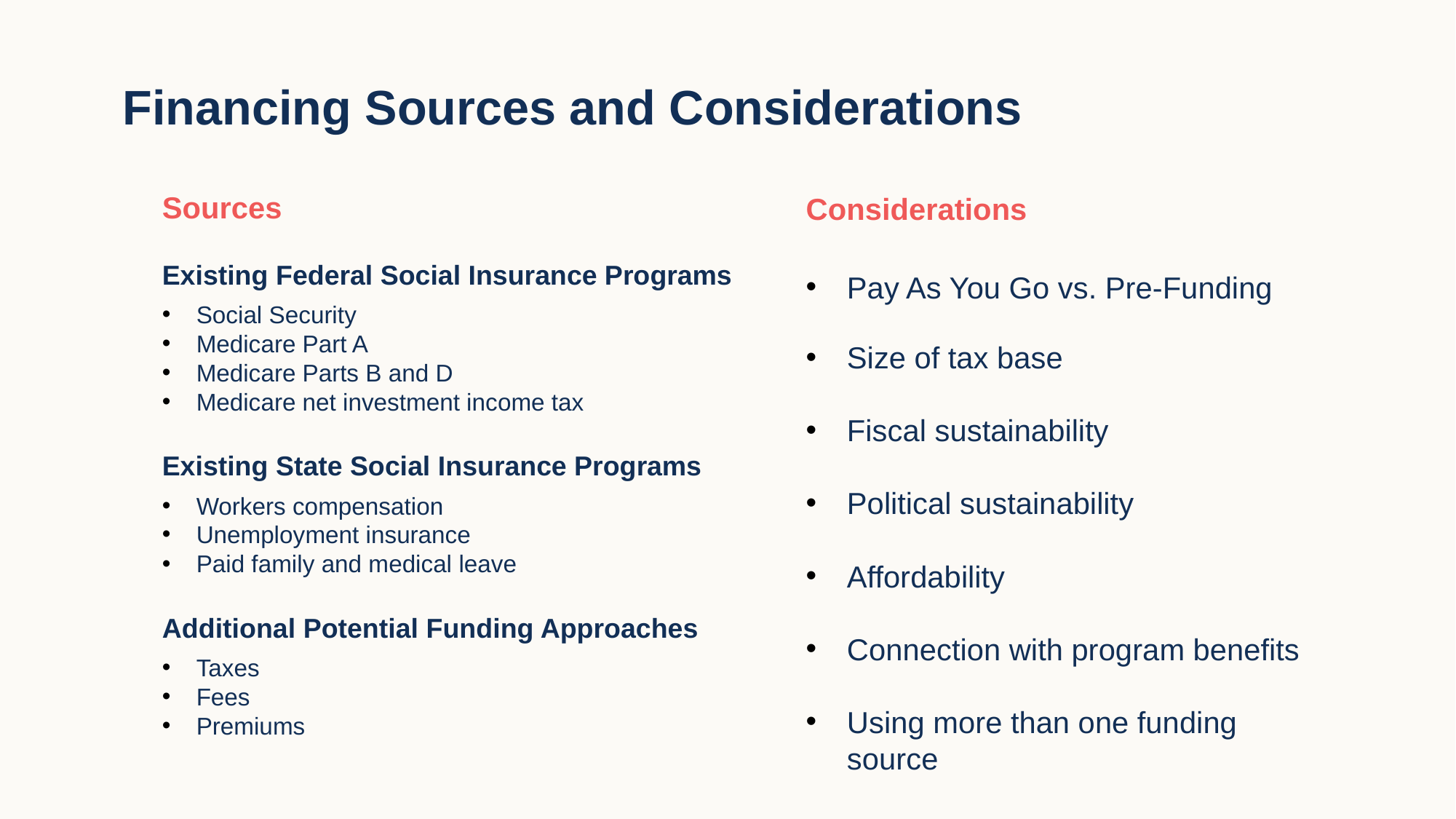

Financing Sources and Considerations

Sources

Existing Federal Social Insurance Programs
Social Security
Medicare Part A
Medicare Parts B and D
Medicare net investment income tax

Existing State Social Insurance Programs
Workers compensation
Unemployment insurance
Paid family and medical leave

Additional Potential Funding Approaches
Taxes
Fees
Premiums

Considerations

Pay As You Go vs. Pre-Funding

Size of tax base

Fiscal sustainability

Political sustainability

Affordability

Connection with program benefits

Using more than one funding source